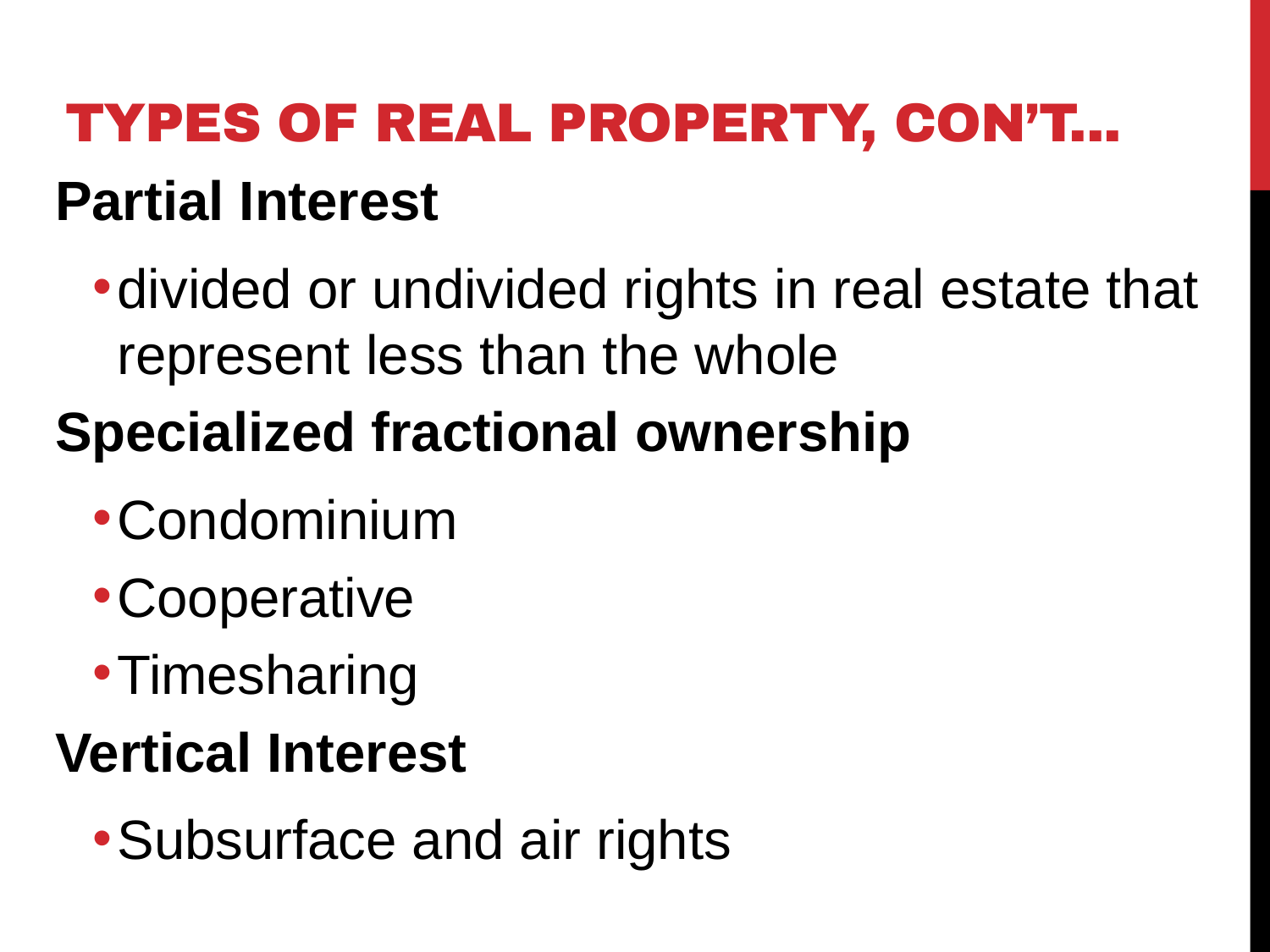

# Types of Real Property, con’t...
Partial Interest
divided or undivided rights in real estate that represent less than the whole
Specialized fractional ownership
Condominium
Cooperative
Timesharing
Vertical Interest
Subsurface and air rights
10